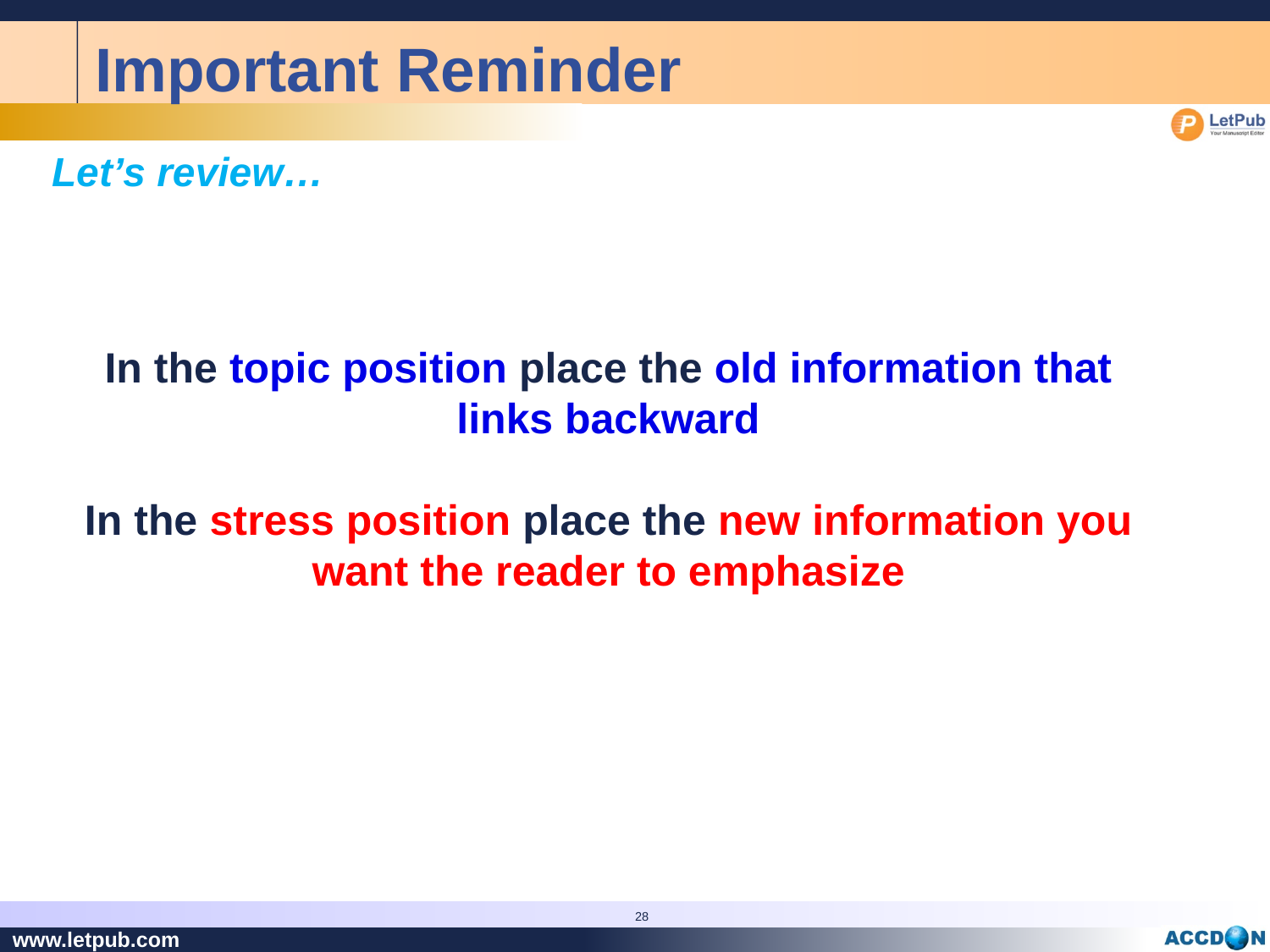

Important Reminder
Let’s review…

In the topic position place the old information that links backward

In the stress position place the new information you want the reader to emphasize

28